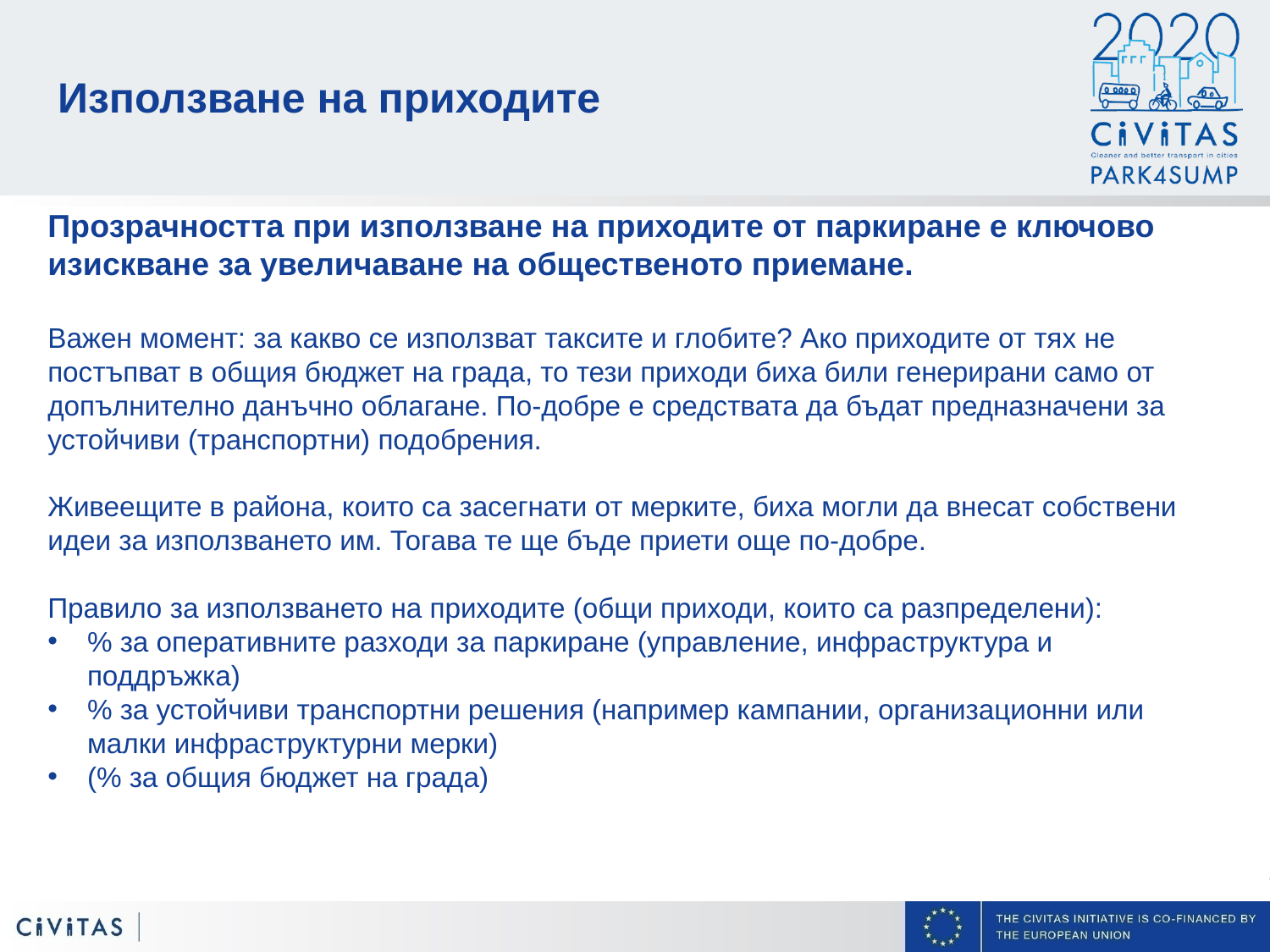

# Използване на приходите
Прозрачността при използване на приходите от паркиране е ключово изискване за увеличаване на общественото приемане.

Важен момент: за какво се използват таксите и глобите? Ако приходите от тях не постъпват в общия бюджет на града, то тези приходи биха били генерирани само от допълнително данъчно облагане. По-добре е средствата да бъдат предназначени за устойчиви (транспортни) подобрения.

Живеещите в района, които са засегнати от мерките, биха могли да внесат собствени идеи за използването им. Тогава те ще бъде приети още по-добре.

Правило за използването на приходите (общи приходи, които са разпределени):
% за оперативните разходи за паркиране (управление, инфраструктура и поддръжка)
% за устойчиви транспортни решения (например кампании, организационни или малки инфраструктурни мерки)
(% за общия бюджет на града)